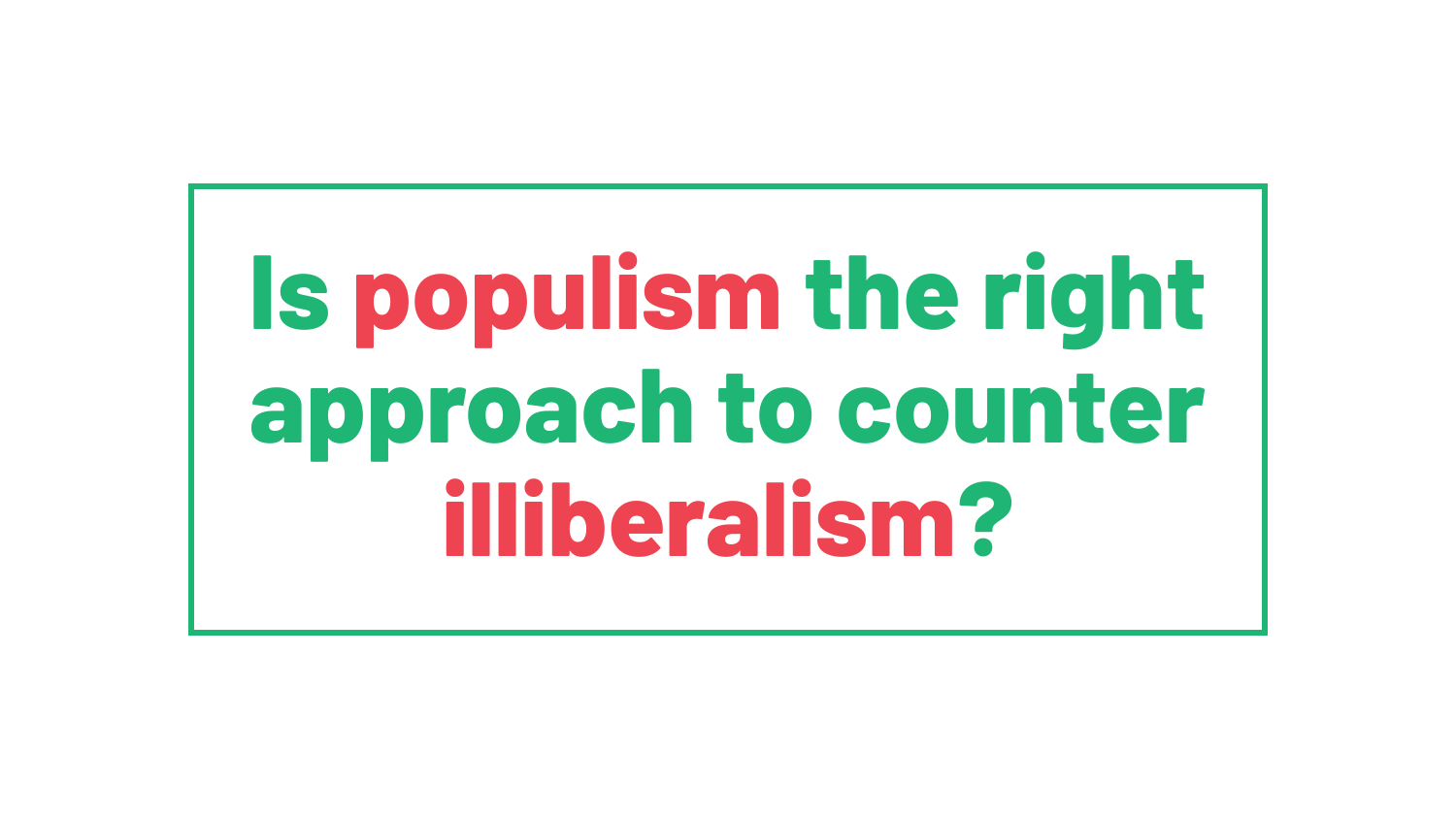

# Is populism the right approach to counter illiberalism?